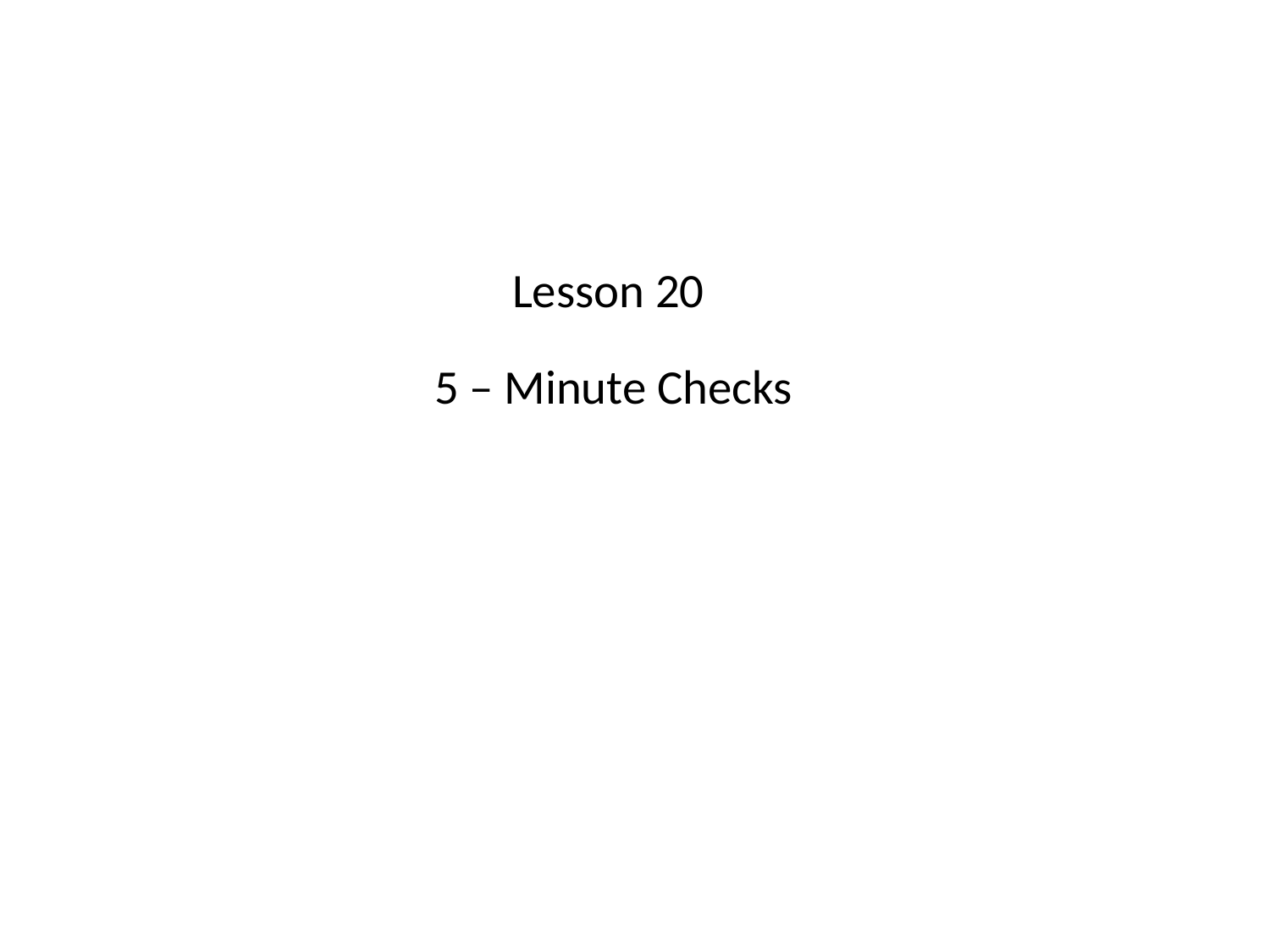

# Lesson 20 5 – Minute Checks